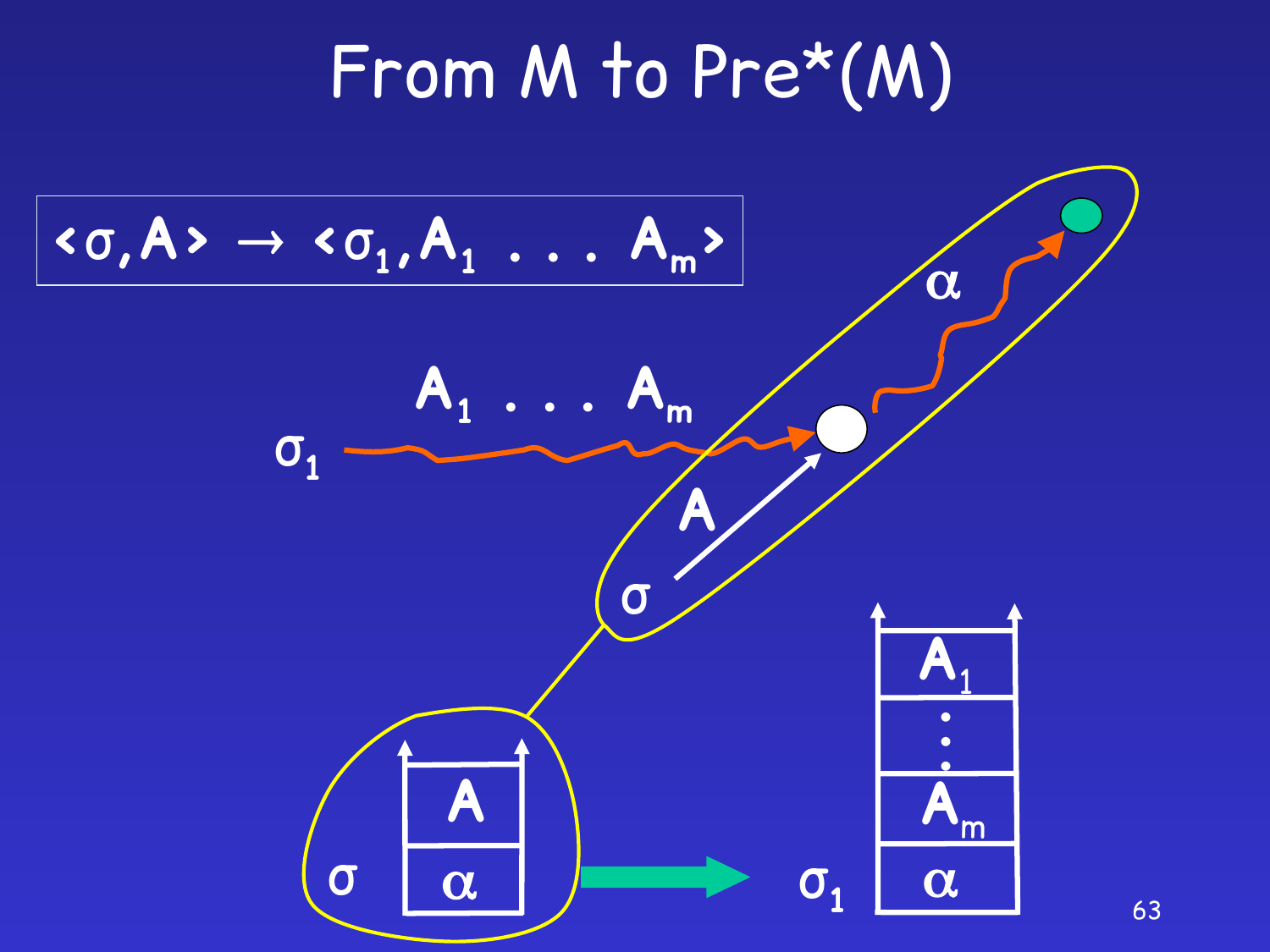

# From M to Pre*(M)

<σ,A> → <σ1,A1 . . . Am>

α
A1 . . . Am
σ1

A
σ

A1

...

Am

α
σ1

A

σ
α

63